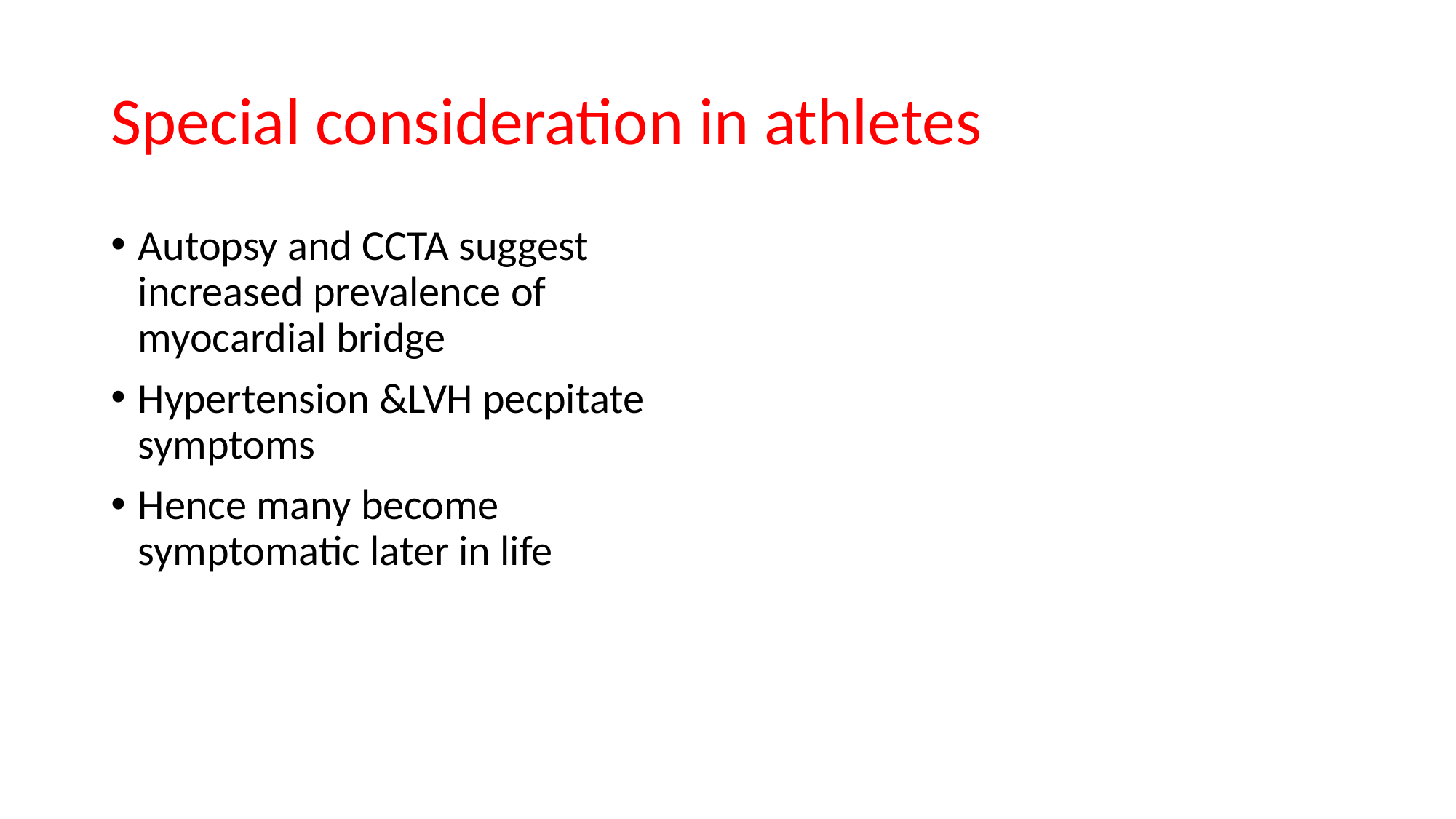

# Special consideration in athletes
Autopsy and CCTA suggest increased prevalence of myocardial bridge
Hypertension &LVH pecpitate symptoms
Hence many become symptomatic later in life